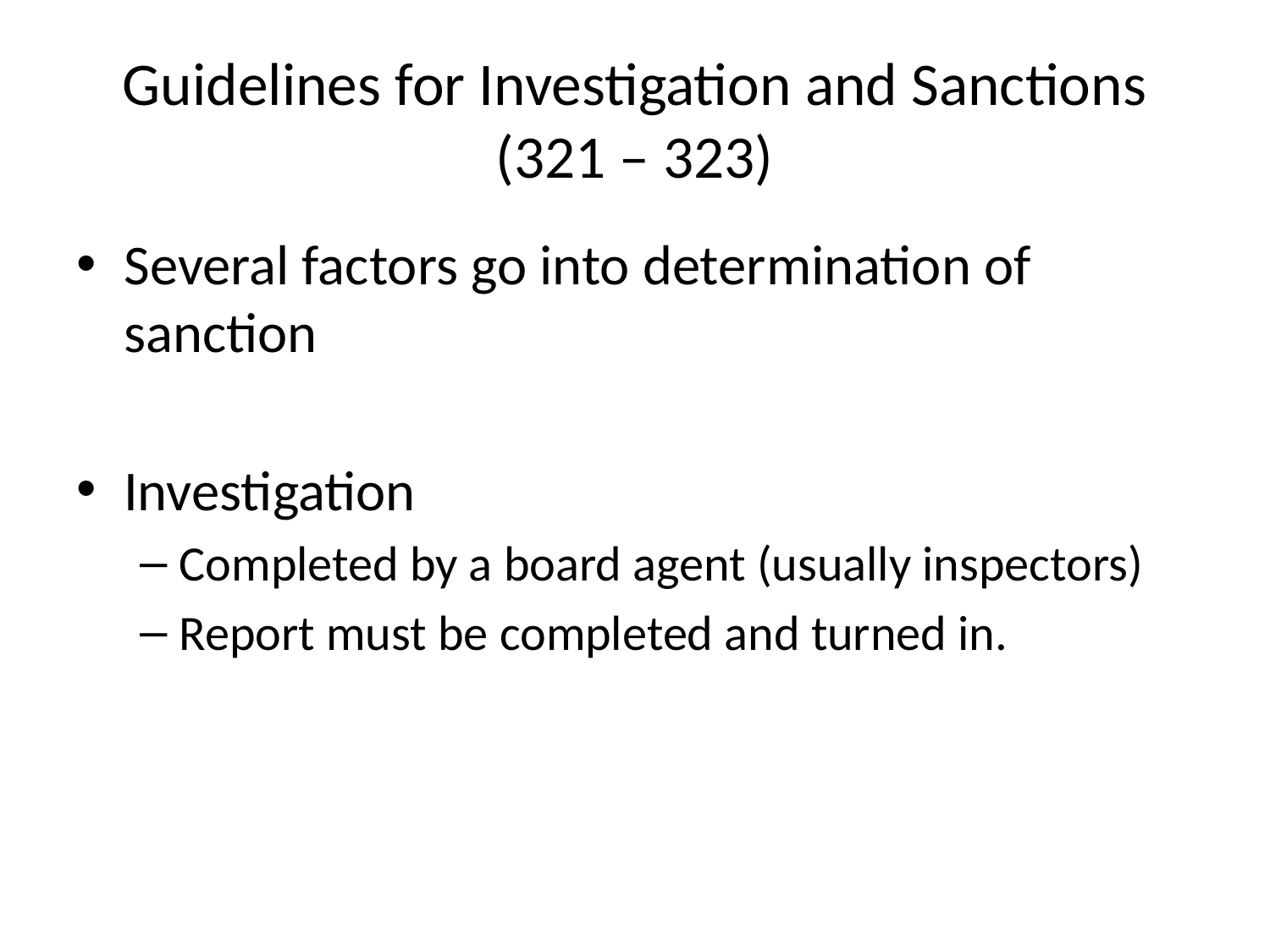

# Guidelines for Investigation and Sanctions (321 – 323)
Several factors go into determination of sanction

Investigation
Completed by a board agent (usually inspectors)
Report must be completed and turned in.